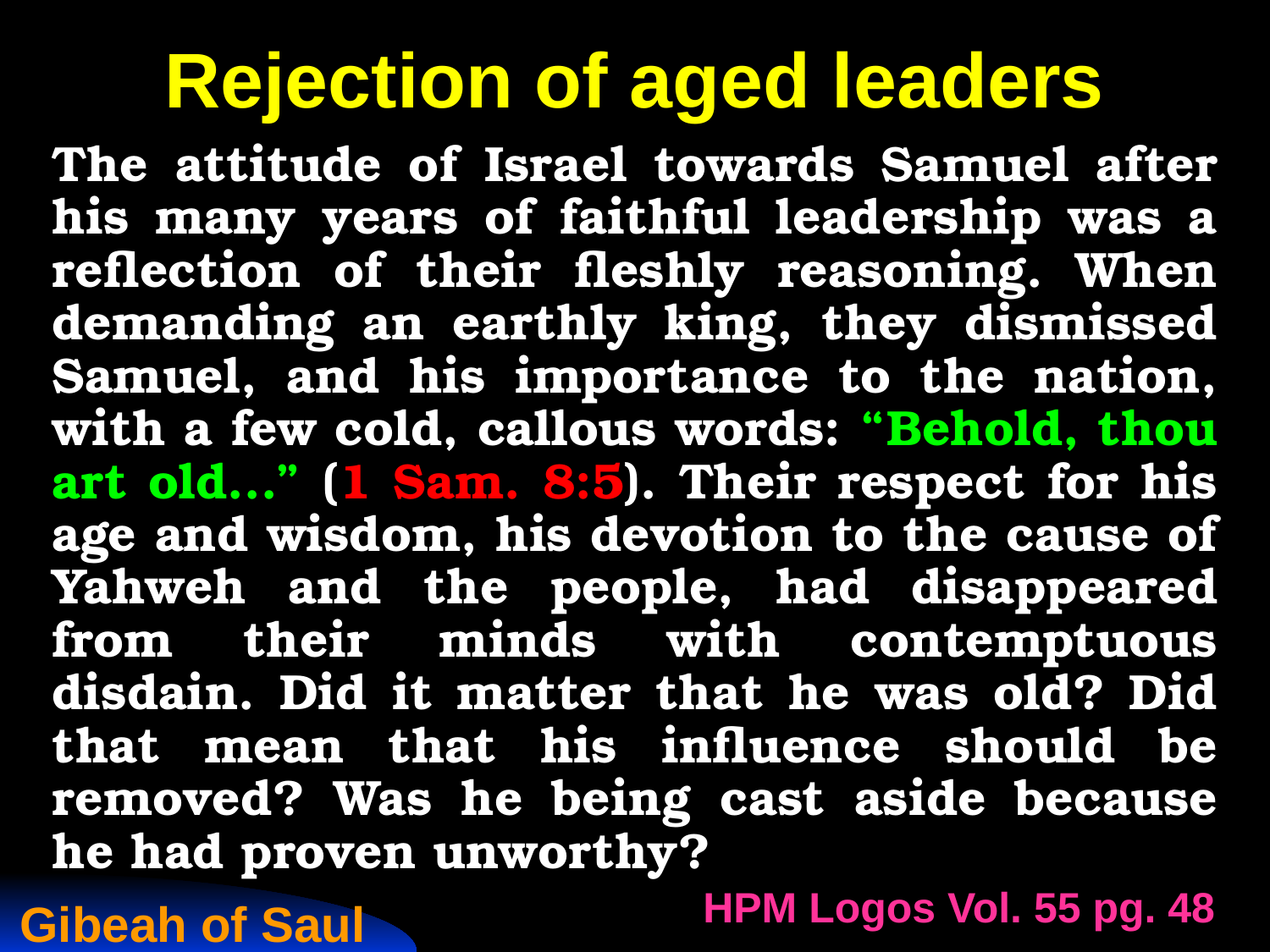

# Rejection of aged leaders
The attitude of Israel towards Samuel after his many years of faithful leadership was a reflection of their fleshly reasoning. When demanding an earthly king, they dismissed Samuel, and his importance to the nation, with a few cold, callous words: “Behold, thou art old...” (1 Sam. 8:5). Their respect for his age and wisdom, his devotion to the cause of Yahweh and the people, had disappeared from their minds with contemptuous disdain. Did it matter that he was old? Did that mean that his influence should be removed? Was he being cast aside because he had proven unworthy?
HPM Logos Vol. 55 pg. 48
Gibeah of Saul